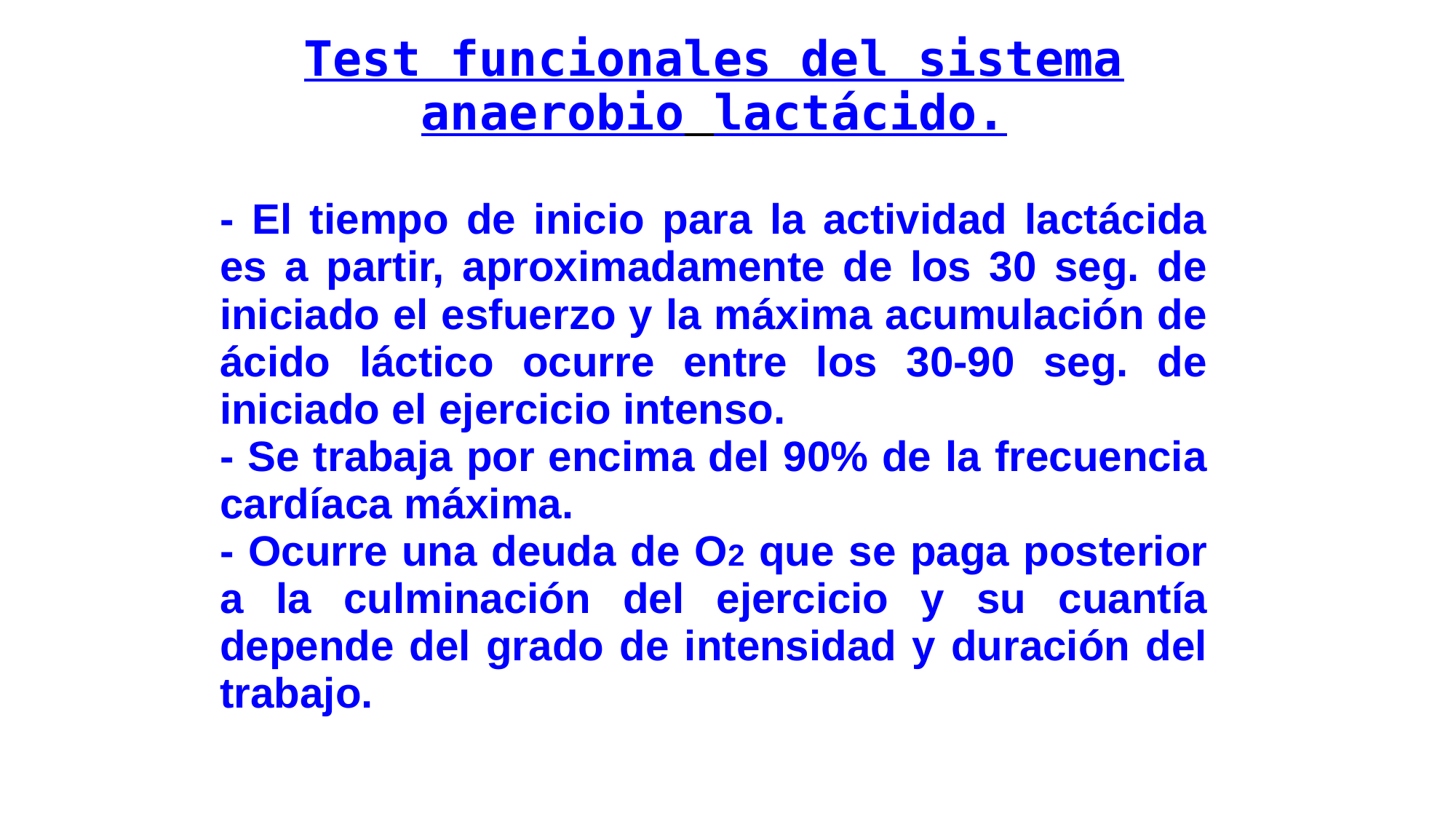

Test funcionales del sistema anaerobio lactácido.
- El tiempo de inicio para la actividad lactácida es a partir, aproximadamente de los 30 seg. de iniciado el esfuerzo y la máxima acumulación de ácido láctico ocurre entre los 30-90 seg. de iniciado el ejercicio intenso.
- Se trabaja por encima del 90% de la frecuencia cardíaca máxima.
- Ocurre una deuda de O2 que se paga posterior a la culminación del ejercicio y su cuantía depende del grado de intensidad y duración del trabajo.